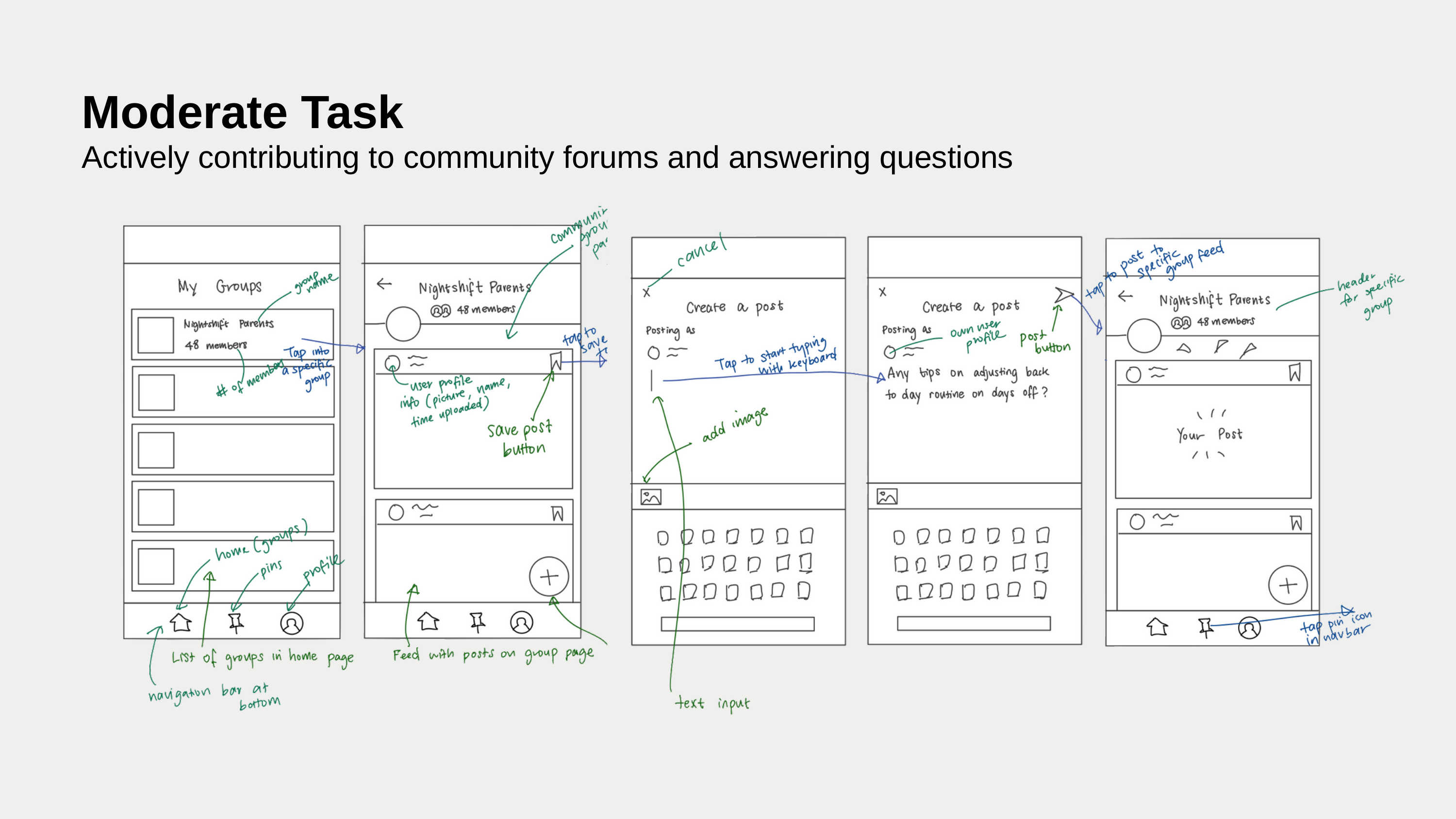

Moderate Task
Actively contributing to community forums and answering questions